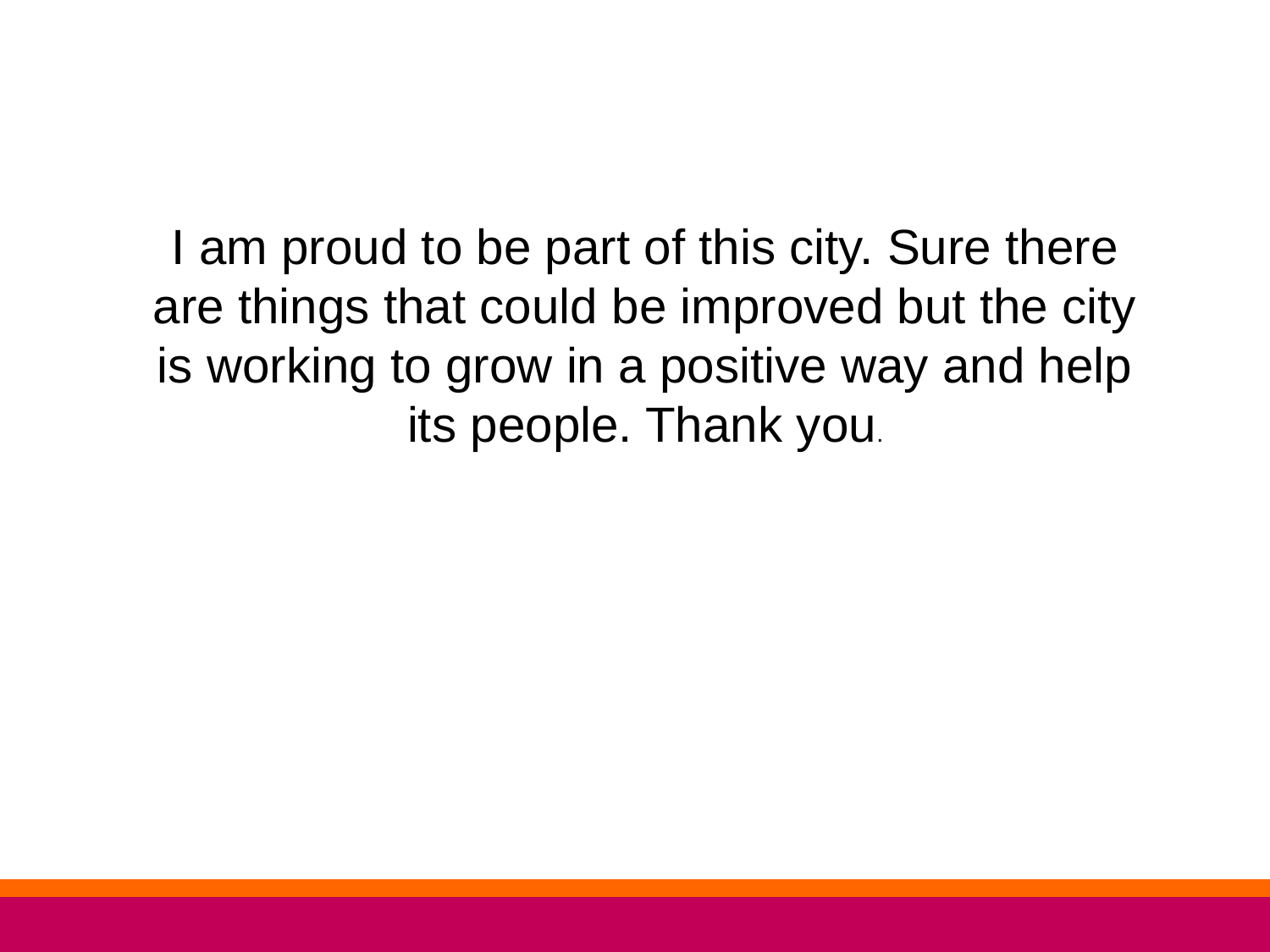

I am proud to be part of this city. Sure there are things that could be improved but the city is working to grow in a positive way and help its people. Thank you.